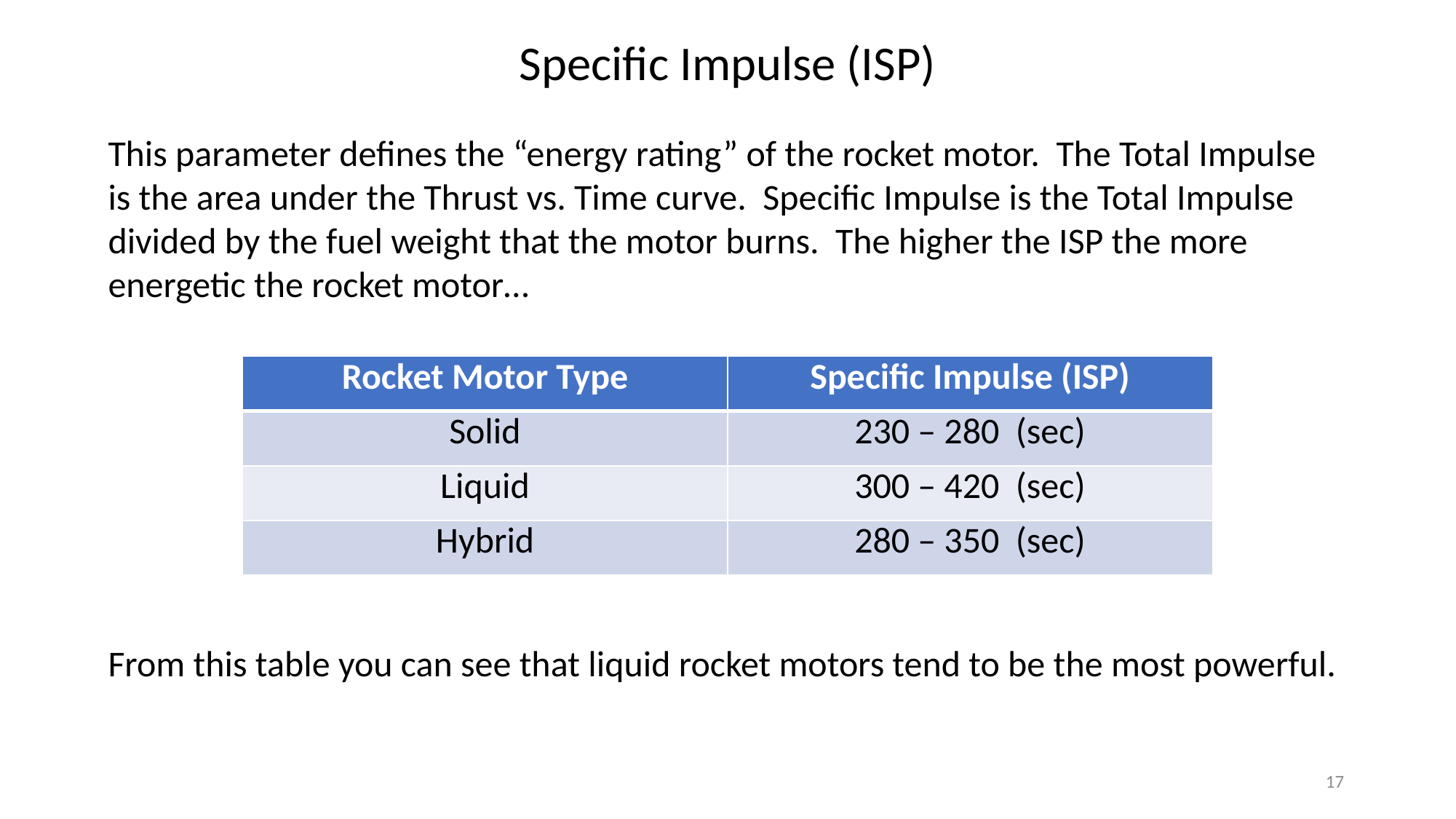

Specific Impulse (ISP)
This parameter defines the “energy rating” of the rocket motor.  The Total Impulse is the area under the Thrust vs. Time curve.  Specific Impulse is the Total Impulse divided by the fuel weight that the motor burns.  The higher the ISP the more energetic the rocket motor…
| Rocket Motor Type | Specific Impulse (ISP) |
| --- | --- |
| Solid | 230 – 280 (sec) |
| Liquid | 300 – 420 (sec) |
| Hybrid | 280 – 350 (sec) |
From this table you can see that liquid rocket motors tend to be the most powerful.
17